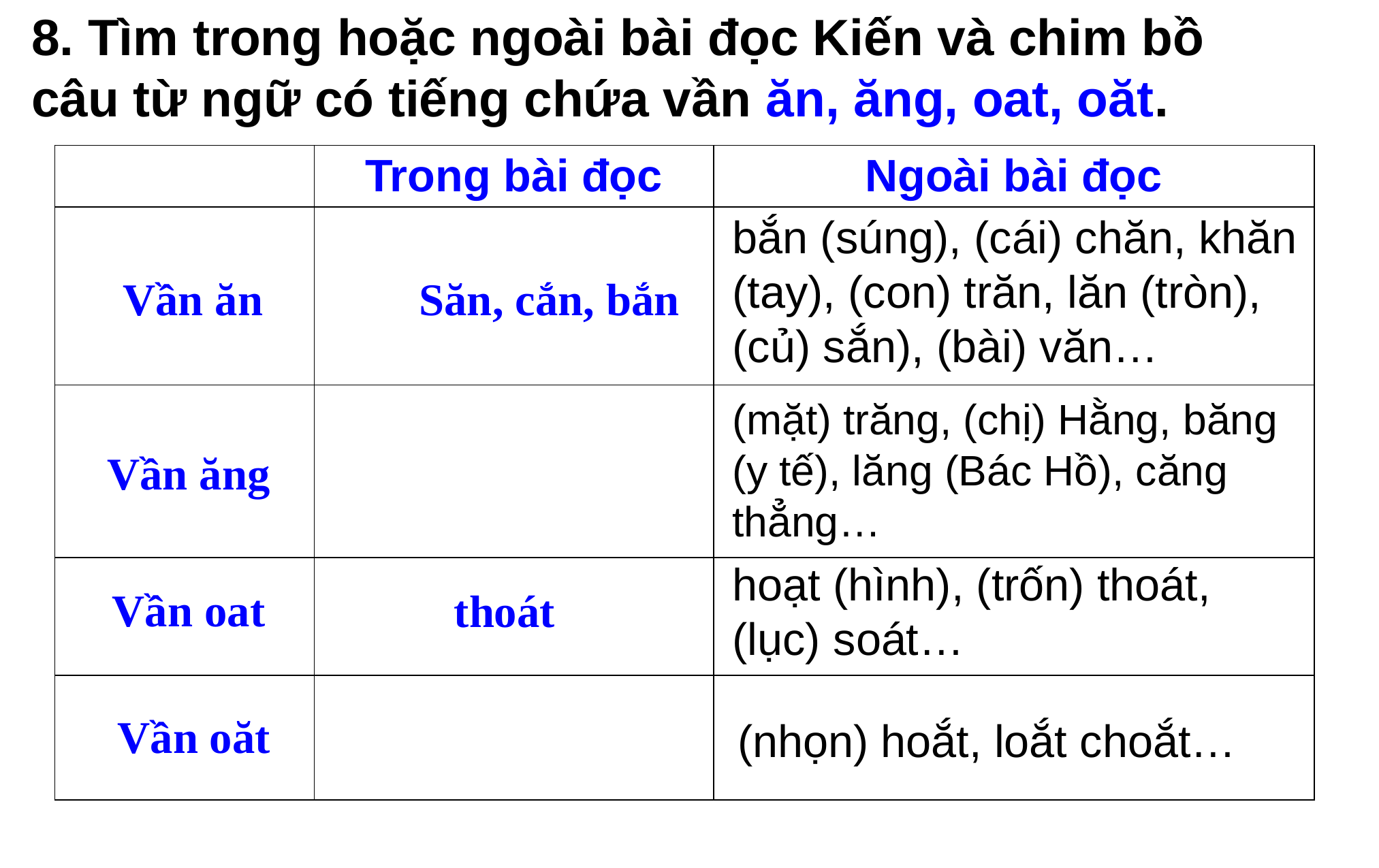

8. Tìm trong hoặc ngoài bài đọc Kiến và chim bồ câu từ ngữ có tiếng chứa vần ăn, ăng, oat, oăt.
|  | Trong bài đọc | Ngoài bài đọc |
| --- | --- | --- |
|  |  |  |
|  |  |  |
|  |  |  |
|  |  |  |
bắn (súng), (cái) chăn, khăn (tay), (con) trăn, lăn (tròn), (củ) sắn), (bài) văn…
Vần ăn
Săn, cắn, bắn
(mặt) trăng, (chị) Hằng, băng (y tế), lăng (Bác Hồ), căng thẳng…

Vần ăng
hoạt (hình), (trốn) thoát, (lục) soát…

Vần oat
thoát
Vần oăt
(nhọn) hoắt, loắt choắt…